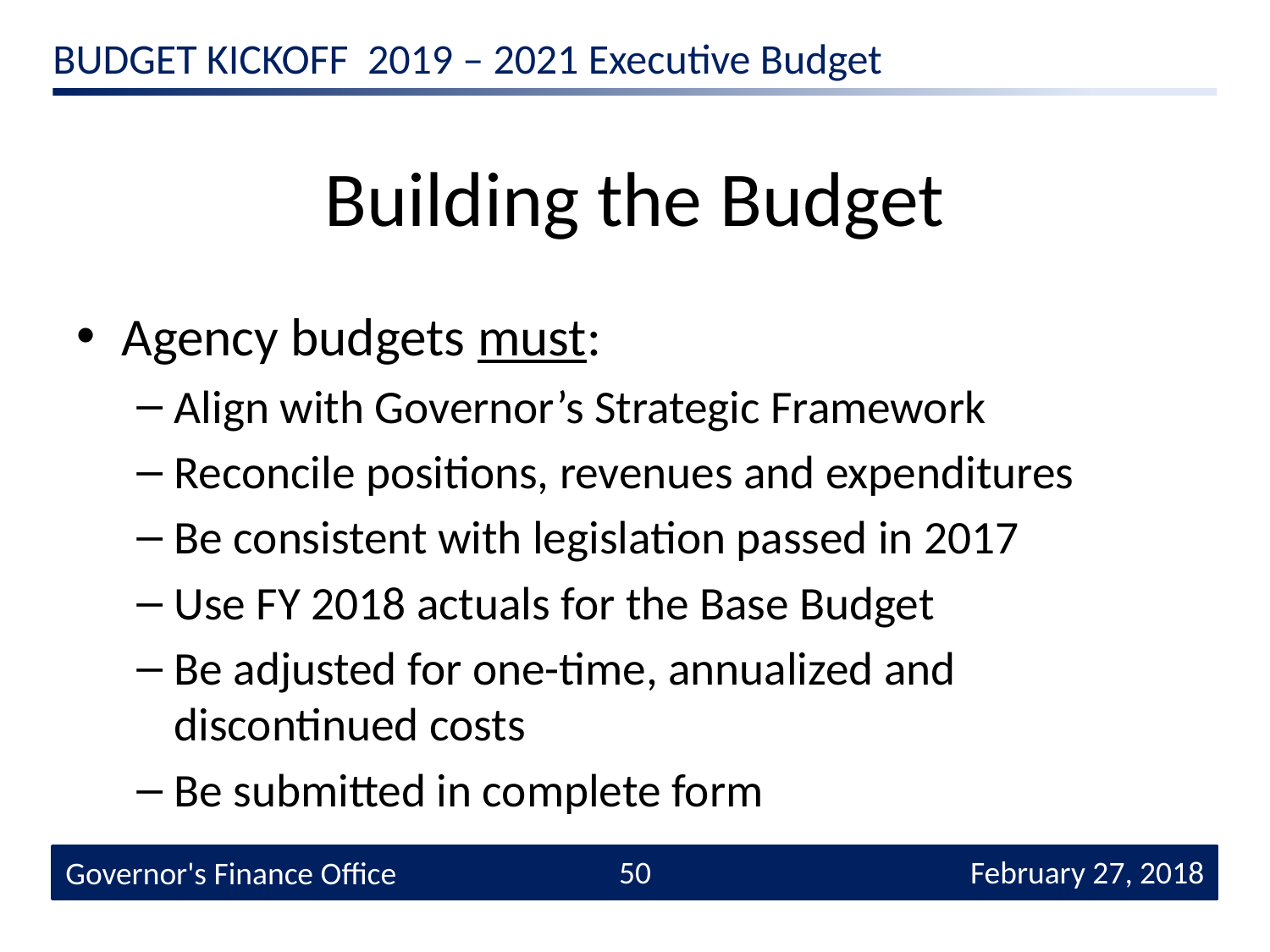

# Building the Budget
Agency budgets must:
Align with Governor’s Strategic Framework
Reconcile positions, revenues and expenditures
Be consistent with legislation passed in 2017
Use FY 2018 actuals for the Base Budget
Be adjusted for one-time, annualized and discontinued costs
Be submitted in complete form
50
 February 27, 2018
Governor's Finance Office